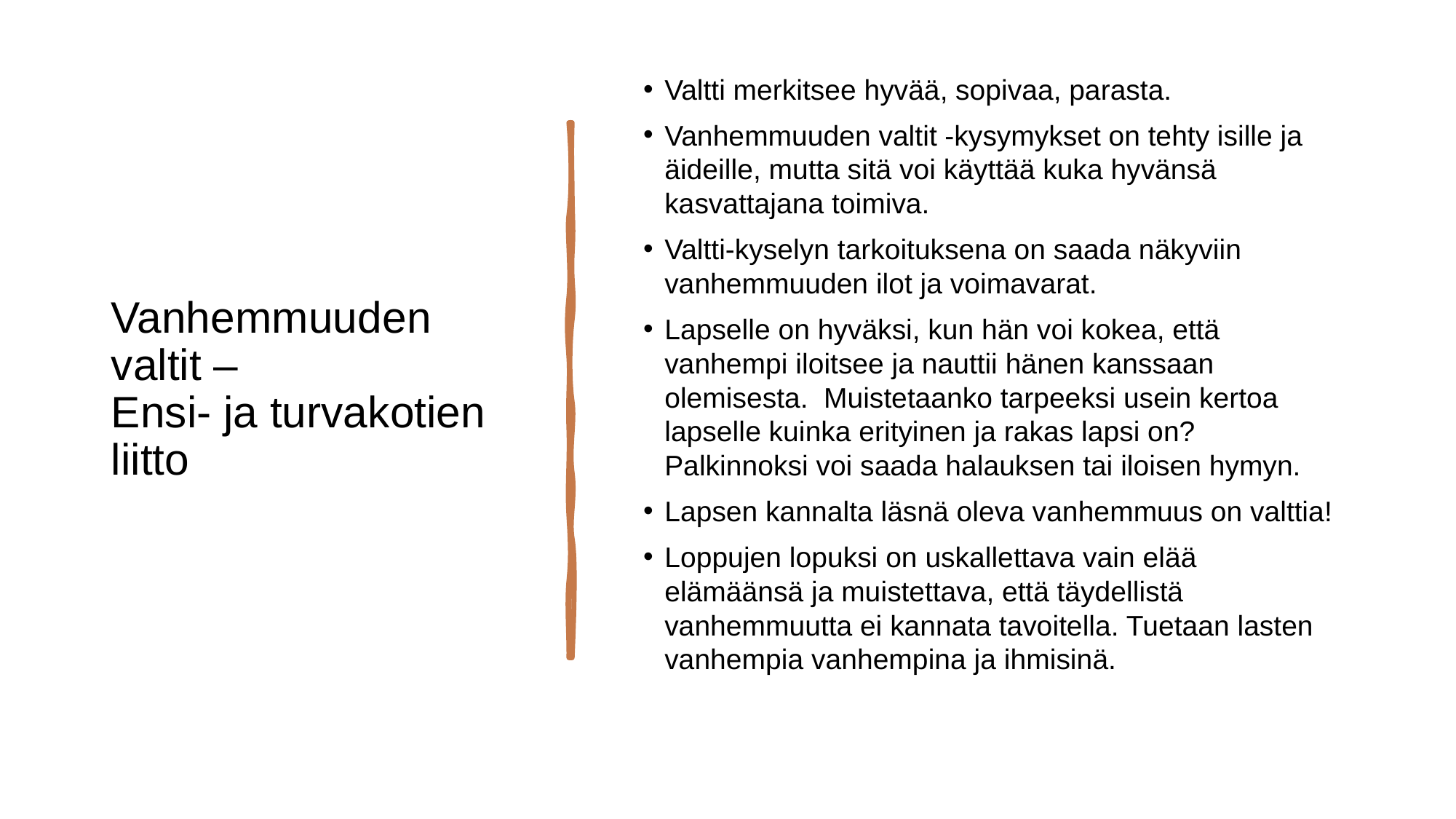

# Vanhemmuuden valtit – Ensi- ja turvakotien liitto
Valtti merkitsee hyvää, sopivaa, parasta.
Vanhemmuuden valtit -kysymykset on tehty isille ja äideille, mutta sitä voi käyttää kuka hyvänsä kasvattajana toimiva.
Valtti-kyselyn tarkoituksena on saada näkyviin vanhemmuuden ilot ja voimavarat.
Lapselle on hyväksi, kun hän voi kokea, että vanhempi iloitsee ja nauttii hänen kanssaan olemisesta.  Muistetaanko tarpeeksi usein kertoa lapselle kuinka erityinen ja rakas lapsi on? Palkinnoksi voi saada halauksen tai iloisen hymyn.
Lapsen kannalta läsnä oleva vanhemmuus on valttia!
Loppujen lopuksi on uskallettava vain elää elämäänsä ja muistettava, että täydellistä vanhemmuutta ei kannata tavoitella. Tuetaan lasten vanhempia vanhempina ja ihmisinä.